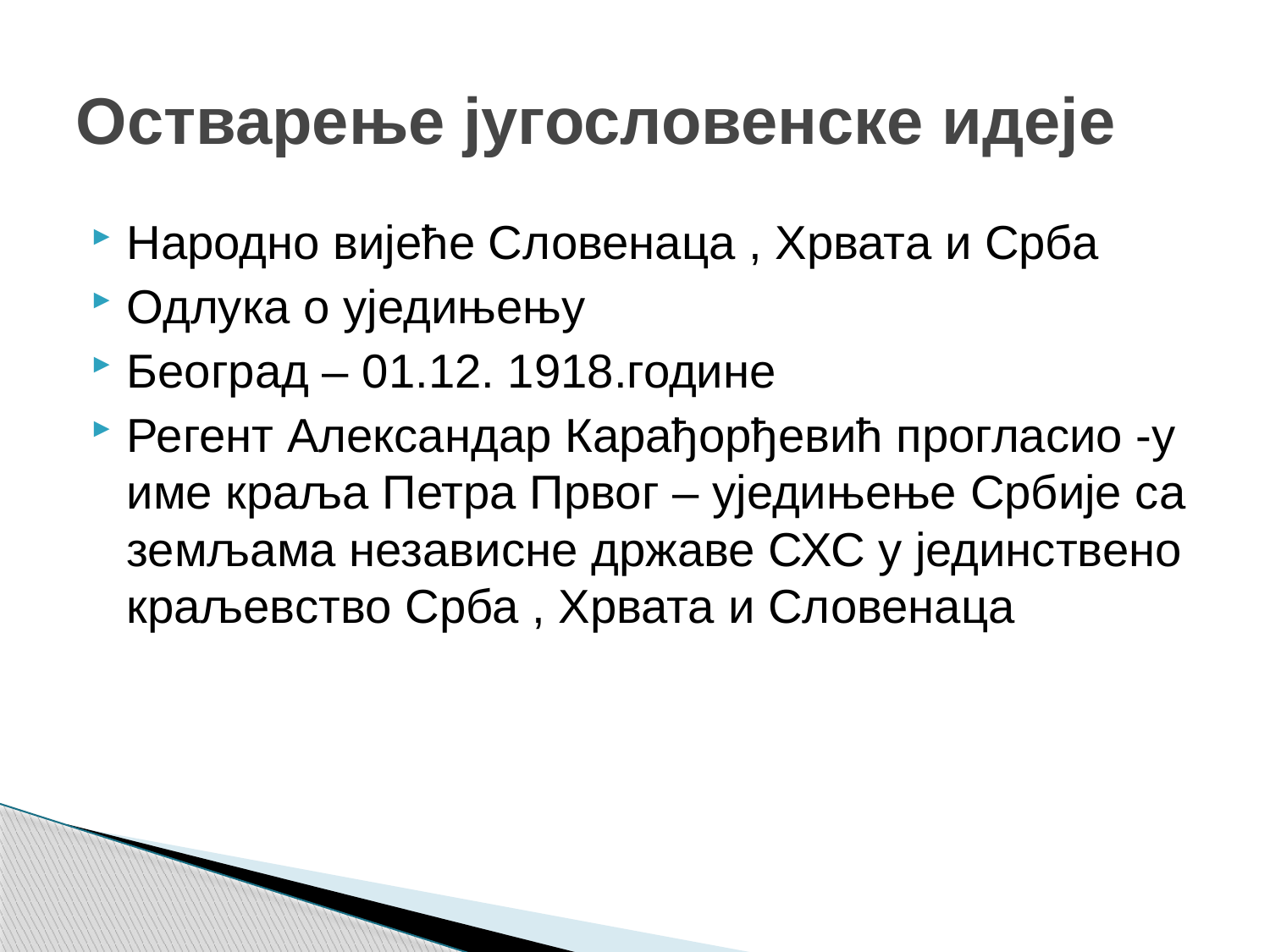

# Остварење југословенске идеје
Народно вијеће Словенаца , Хрвата и Срба
Одлука о уједињењу
Београд – 01.12. 1918.године
Регент Александар Карађорђевић прогласио -у име краља Петра Првог – уједињење Србије са земљама независне државе СХС у јединствено краљевство Срба , Хрвата и Словенаца